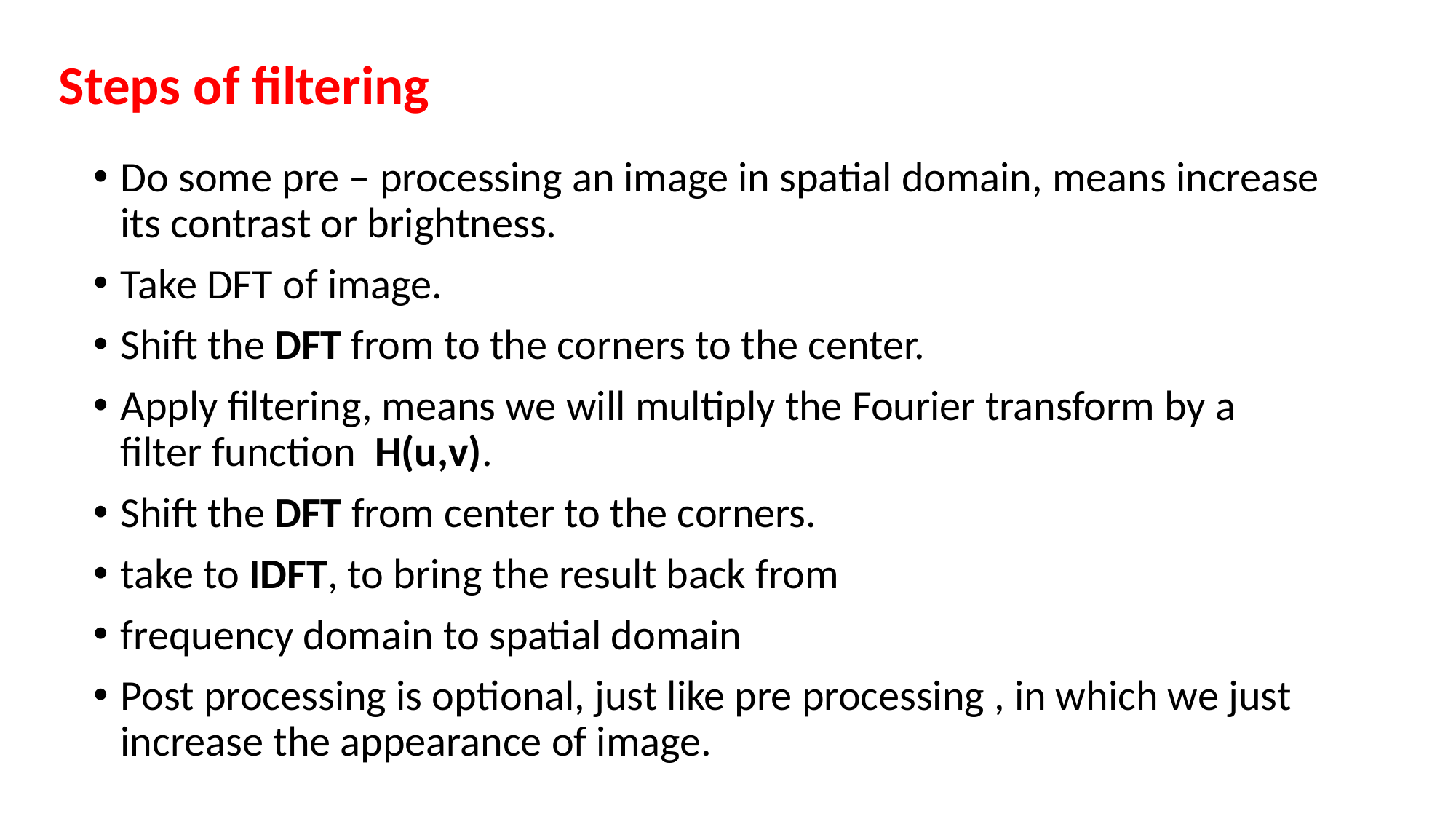

Steps of filtering
Do some pre – processing an image in spatial domain, means increase its contrast or brightness.
Take DFT of image.
Shift the DFT from to the corners to the center.
Apply filtering, means we will multiply the Fourier transform by a filter function  H(u,v).
Shift the DFT from center to the corners.
take to IDFT, to bring the result back from
frequency domain to spatial domain
Post processing is optional, just like pre processing , in which we just increase the appearance of image.